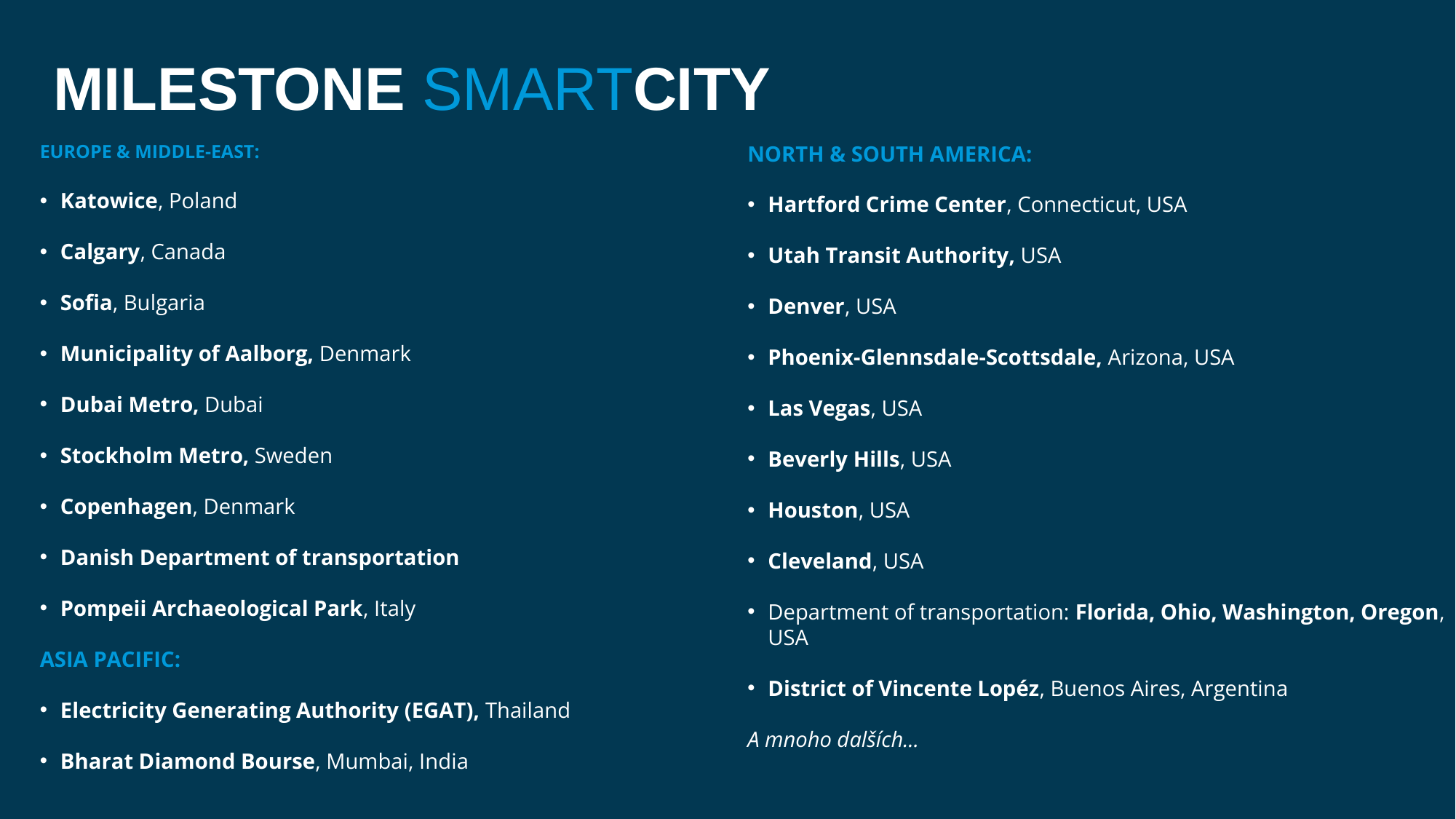

# Milestone SMARTCity
EUROPE & MIDDLE-EAST:

Katowice, Poland

Calgary, Canada

Sofia, Bulgaria

Municipality of Aalborg, Denmark

Dubai Metro, Dubai

Stockholm Metro, Sweden

Copenhagen, Denmark

Danish Department of transportation

Pompeii Archaeological Park, Italy

ASIA PACIFIC:

Electricity Generating Authority (EGAT), Thailand

Bharat Diamond Bourse, Mumbai, India

NORTH & SOUTH AMERICA:

Hartford Crime Center, Connecticut, USA

Utah Transit Authority, USA

Denver, USA

Phoenix-Glennsdale-Scottsdale, Arizona, USA

Las Vegas, USA

Beverly Hills, USA

Houston, USA

Cleveland, USA

Department of transportation: Florida, Ohio, Washington, Oregon, USA

District of Vincente Lopéz, Buenos Aires, Argentina

A mnoho dalších...